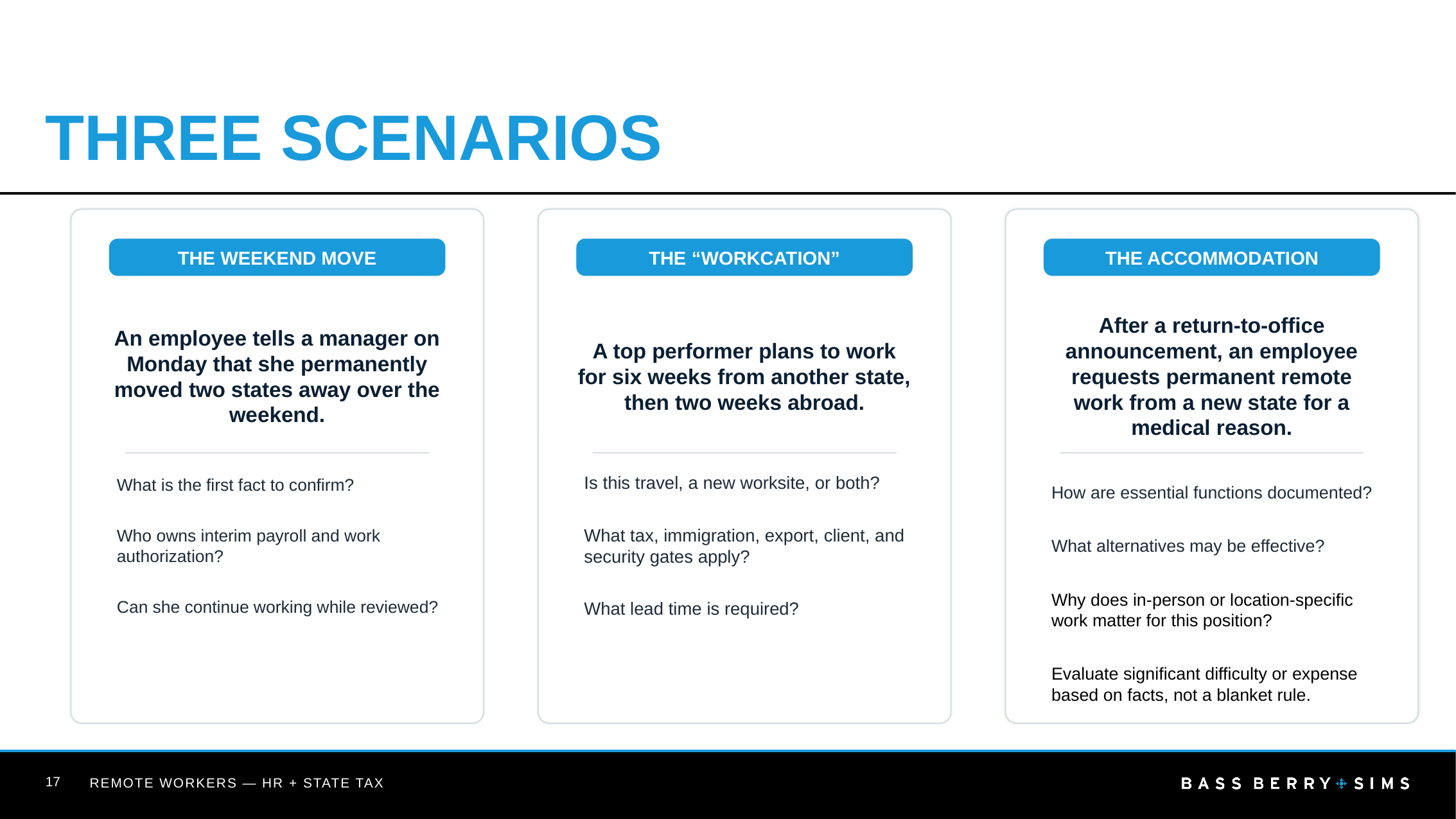

# THREE SCENARIOS

THE WEEKEND MOVE
THE “WORKCATION”
THE ACCOMMODATION
An employee tells a manager on Monday that she permanently moved two states away over the weekend.
A top performer plans to work for six weeks from another state, then two weeks abroad.
After a return-to-office announcement, an employee requests permanent remote work from a new state for a medical reason.

What is the first fact to confirm?

Who owns interim payroll and work authorization?

Can she continue working while reviewed?
Is this travel, a new worksite, or both?

What tax, immigration, export, client, and security gates apply?

What lead time is required?
How are essential functions documented?

What alternatives may be effective?

Why does in-person or location-specific work matter for this position?

Evaluate significant difficulty or expense based on facts, not a blanket rule.
17
REMOTE WORKERS — HR + STATE TAX